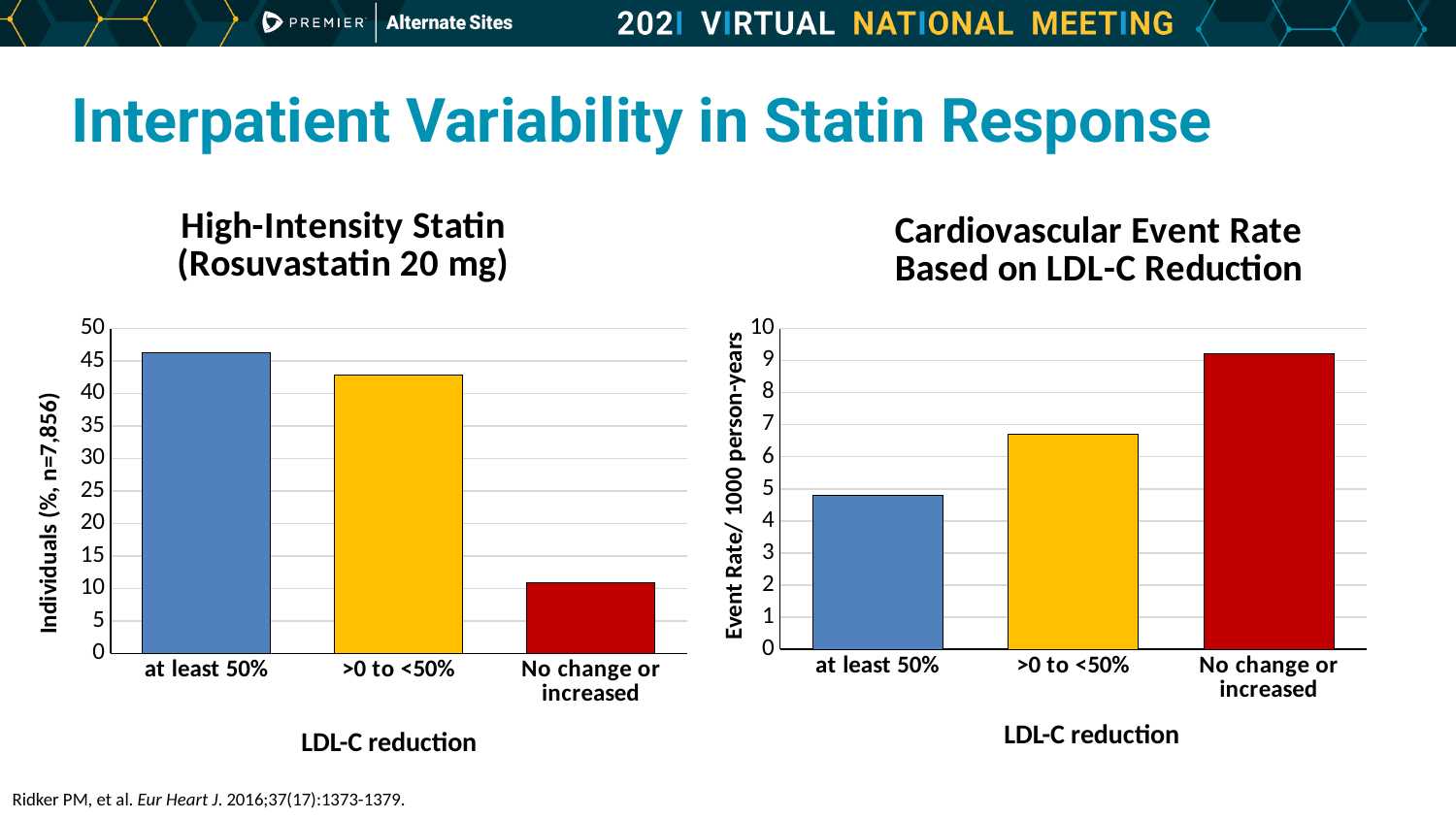

# Interpatient Variability in Statin Response

[unsupported chart]

### Chart: Cardiovascular Event Rate Based on LDL-C Reduction

| Category | Event rate (per 1000 person years) |
|---|---|
| at least 50% | 4.8 |
| >0 to <50% | 6.7 |
| No change or increased | 9.2 |
Event Rate/ 1000 person-years
Individuals (%, n=7,856)
LDL-C reduction
LDL-C reduction
Ridker PM, et al. Eur Heart J. 2016;37(17):1373-1379.